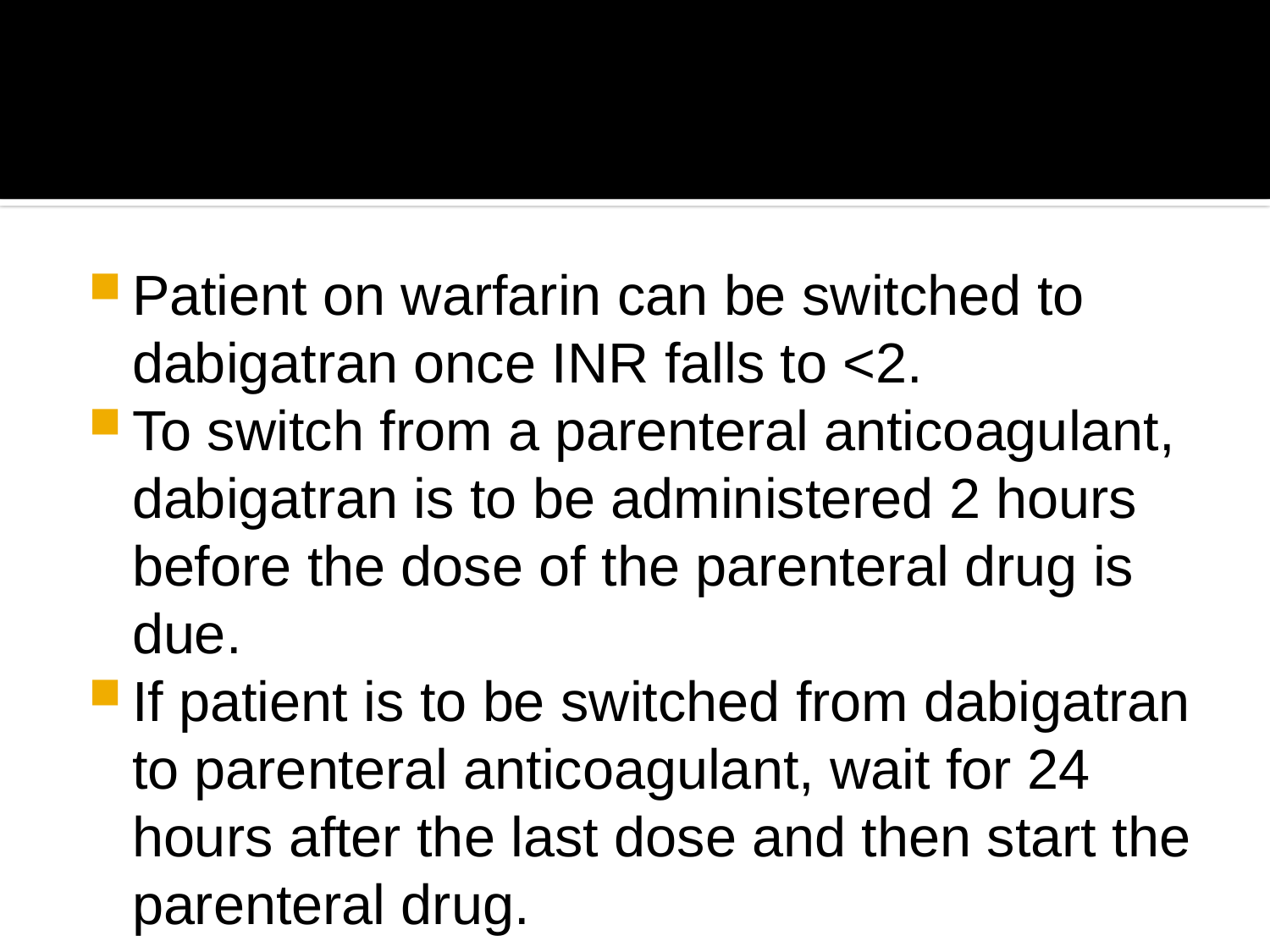

Patient on warfarin can be switched to dabigatran once INR falls to <2.
To switch from a parenteral anticoagulant, dabigatran is to be administered 2 hours before the dose of the parenteral drug is due.
If patient is to be switched from dabigatran to parenteral anticoagulant, wait for 24 hours after the last dose and then start the parenteral drug.